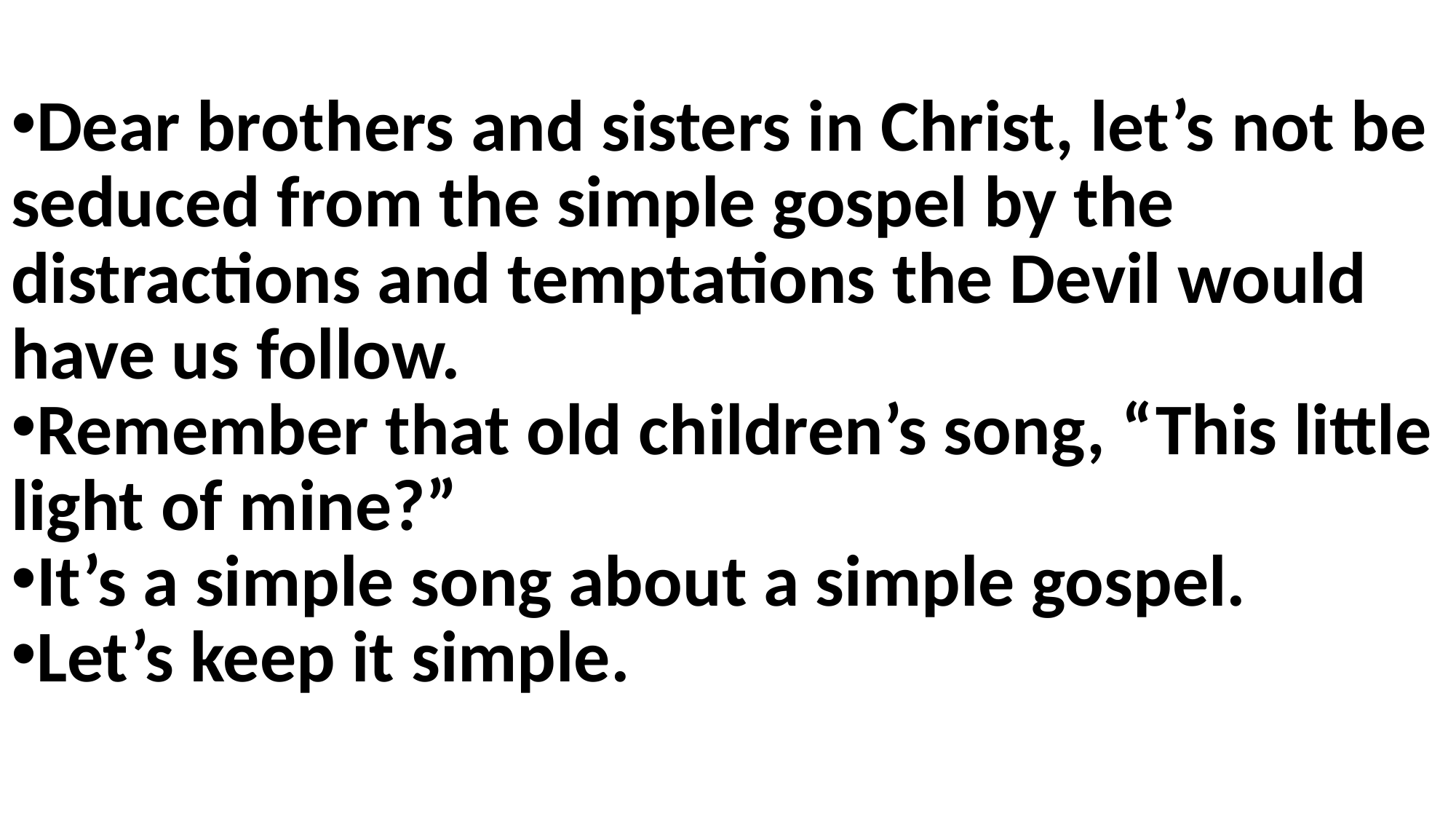

Dear brothers and sisters in Christ, let’s not be seduced from the simple gospel by the distractions and temptations the Devil would have us follow.
Remember that old children’s song, “This little light of mine?”
It’s a simple song about a simple gospel.
Let’s keep it simple.